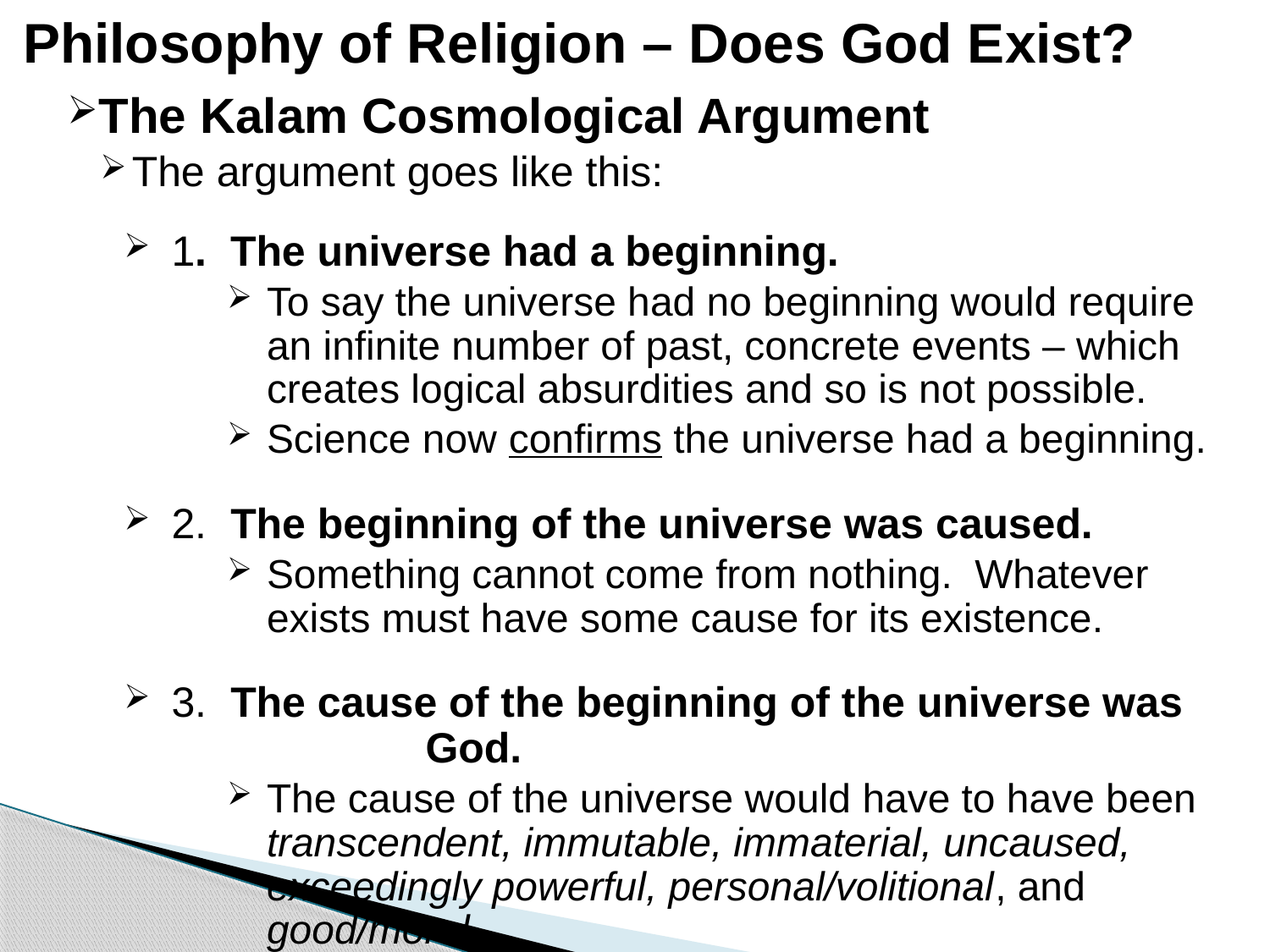

# Philosophy of Religion – Does God Exist?
The Kalam Cosmological Argument
The argument goes like this:

1.  The universe had a beginning.
To say the universe had no beginning would require an infinite number of past, concrete events – which creates logical absurdities and so is not possible.
Science now confirms the universe had a beginning.

2.  The beginning of the universe was caused.
Something cannot come from nothing.  Whatever exists must have some cause for its existence.

3.  The cause of the beginning of the universe was 		God.
The cause of the universe would have to have been transcendent, immutable, immaterial, uncaused, exceedingly powerful, personal/volitional, and 	good/moral.
				(Sounds like God…)